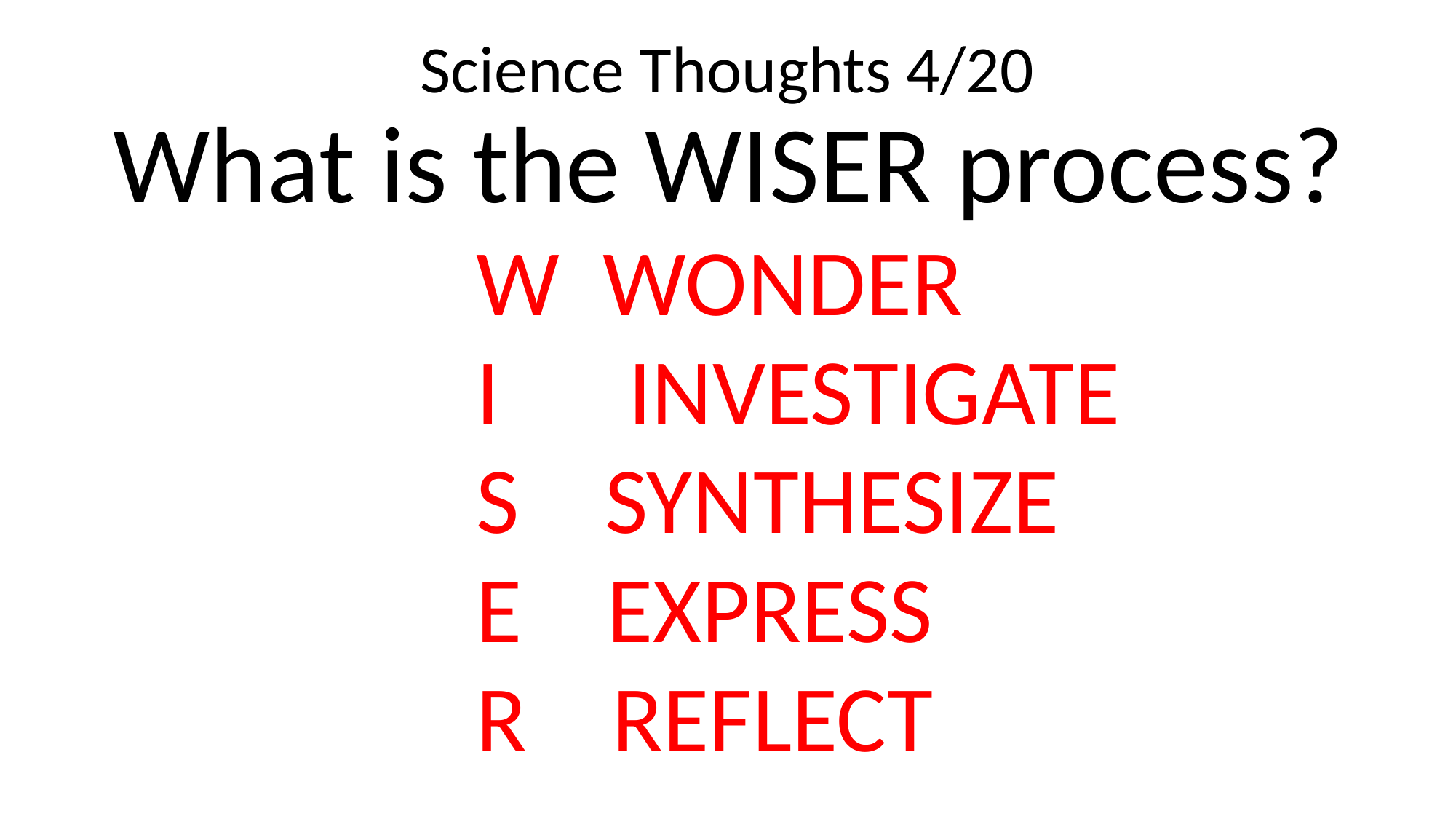

# Science Thoughts 4/20
What is the WISER process?
W  WONDER
I  	  INVESTIGATE
S    SYNTHESIZE
E    EXPRESS
R    REFLECT